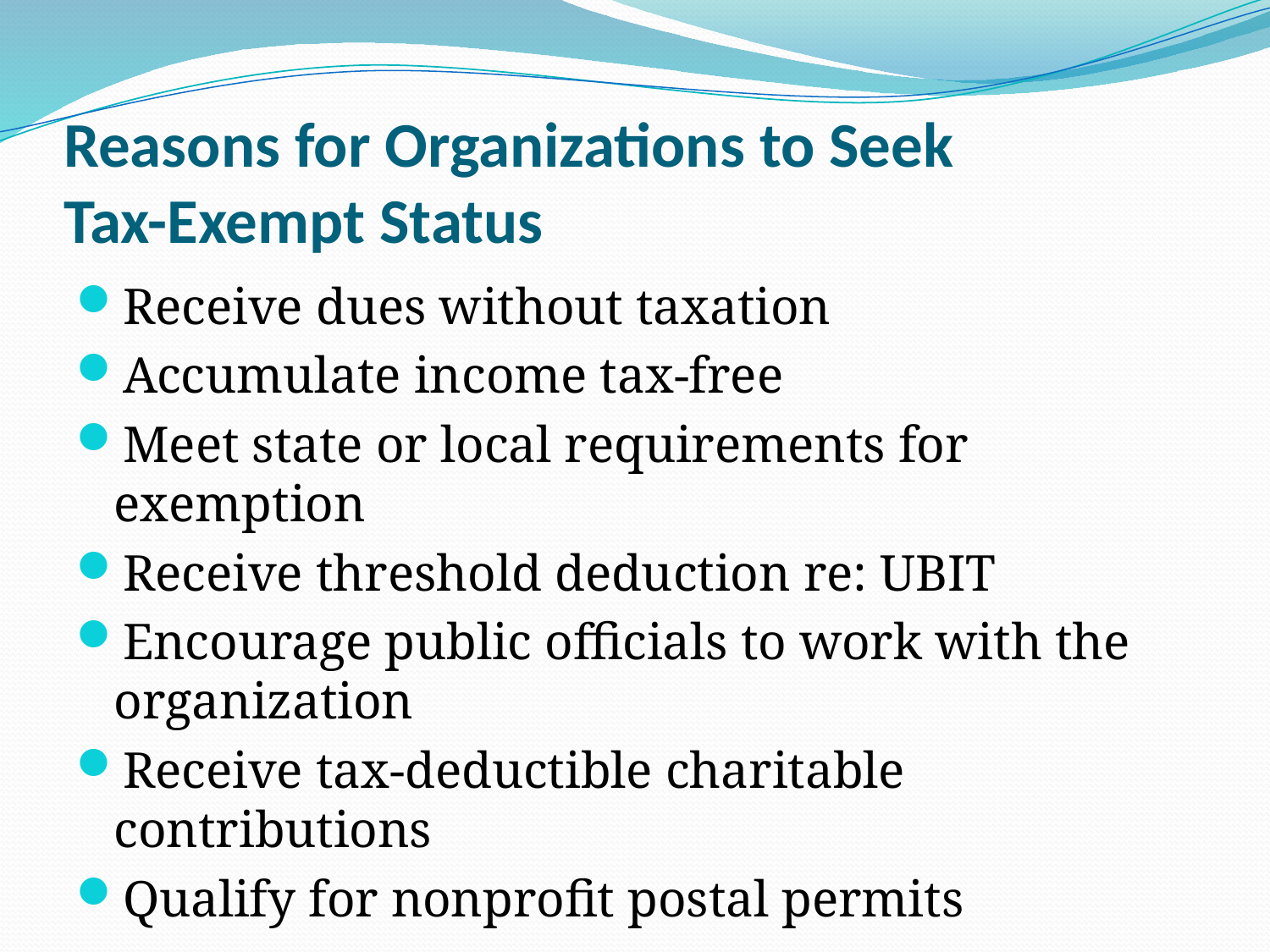

# Reasons for Organizations to Seek Tax-Exempt Status
Receive dues without taxation
Accumulate income tax-free
Meet state or local requirements for exemption
Receive threshold deduction re: UBIT
Encourage public officials to work with the organization
Receive tax-deductible charitable contributions
Qualify for nonprofit postal permits